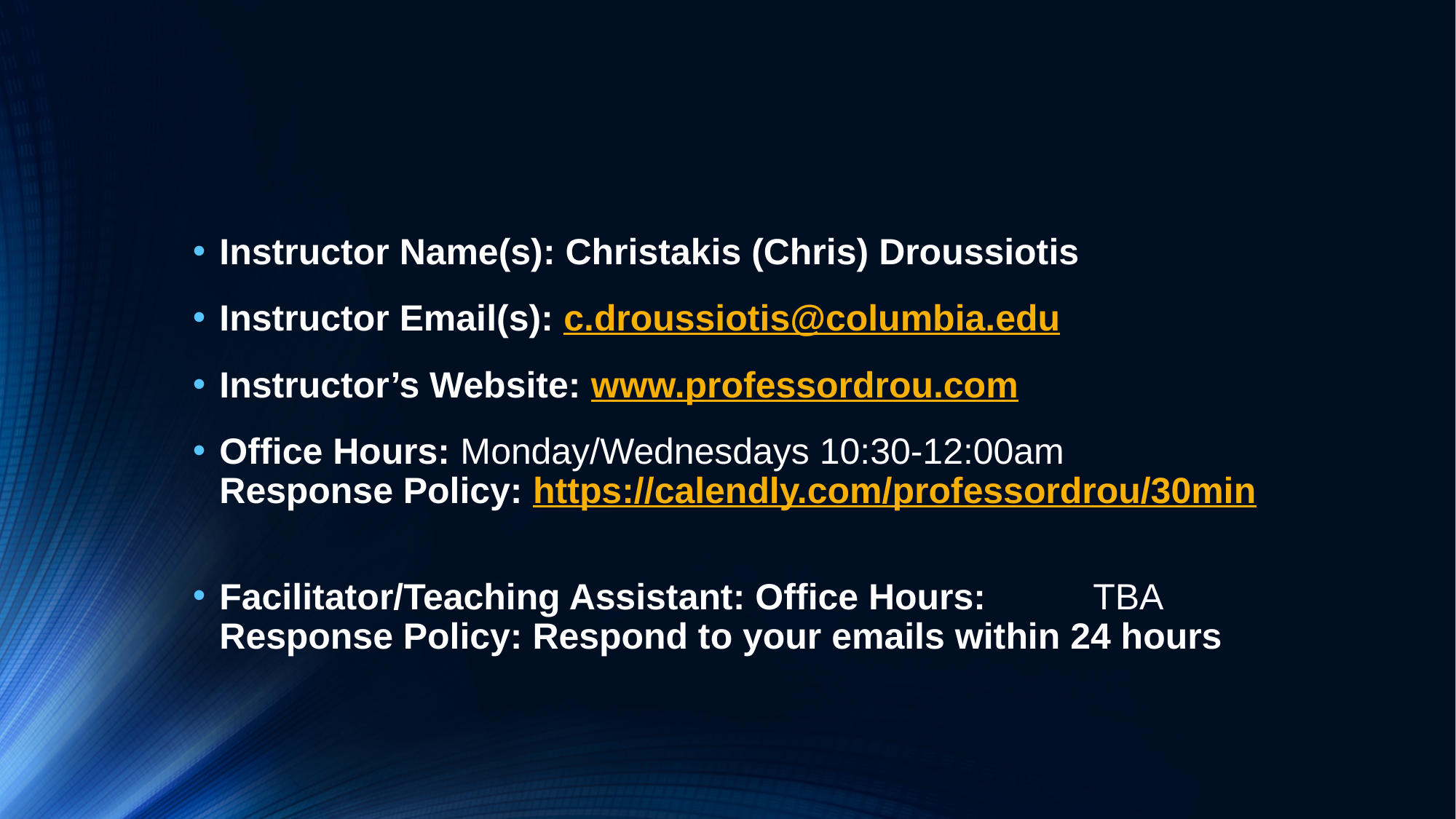

Instructor Name(s): Christakis (Chris) Droussiotis
Instructor Email(s): c.droussiotis@columbia.edu
Instructor’s Website: www.professordrou.com
Office Hours: Monday/Wednesdays 10:30-12:00am
Response Policy: https://calendly.com/professordrou/30min
Facilitator/Teaching Assistant: Office Hours:	TBA
Response Policy: Respond to your emails within 24 hours